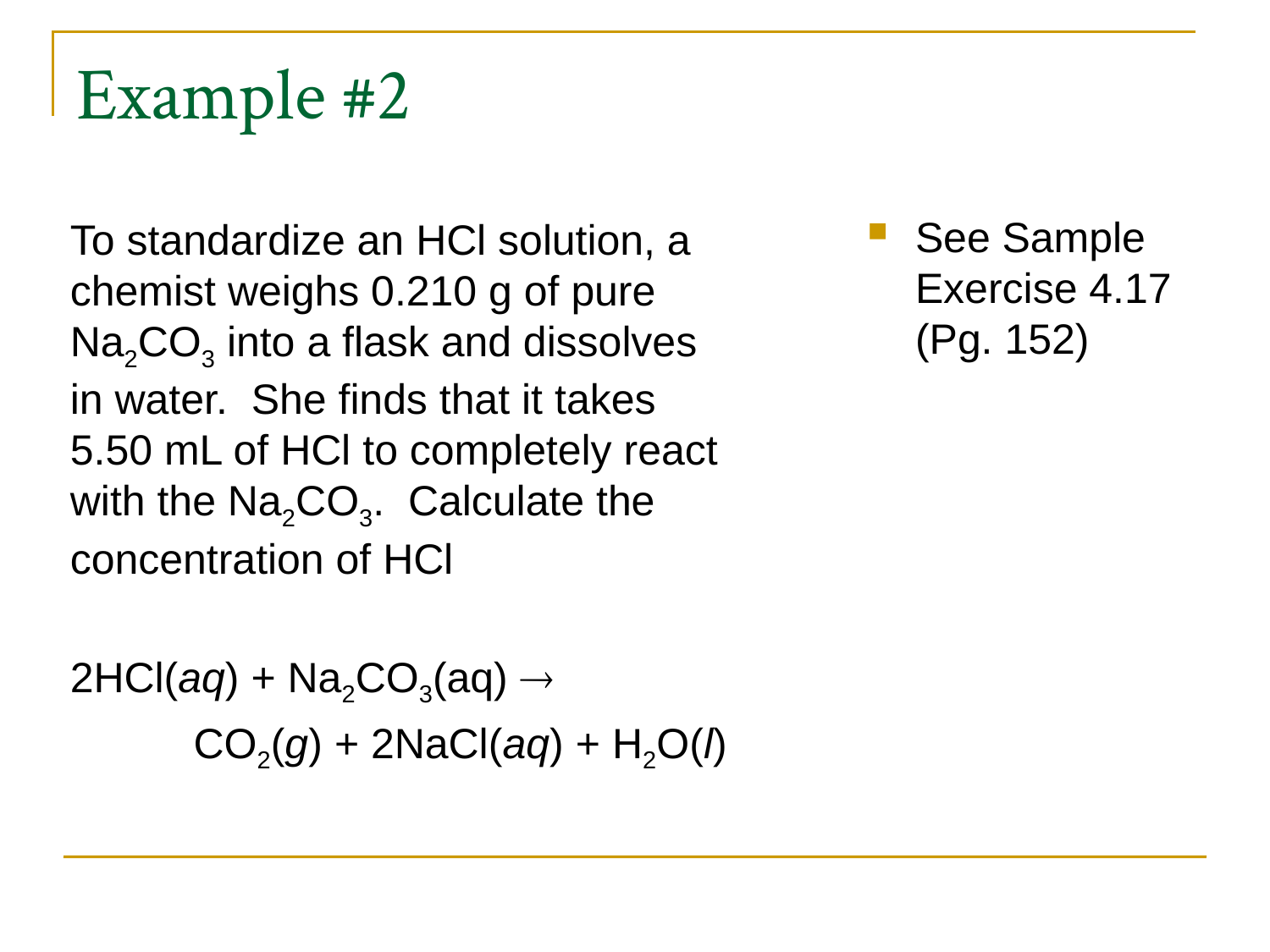

# Example #2
See Sample Exercise 4.17 (Pg. 152)
To standardize an HCl solution, a chemist weighs 0.210 g of pure Na2CO3 into a flask and dissolves in water.  She finds that it takes 5.50 mL of HCl to completely react with the Na2CO3.  Calculate the concentration of HCl

2HCl(aq) + Na2CO3(aq) →
CO2(g) + 2NaCl(aq) + H2O(l)